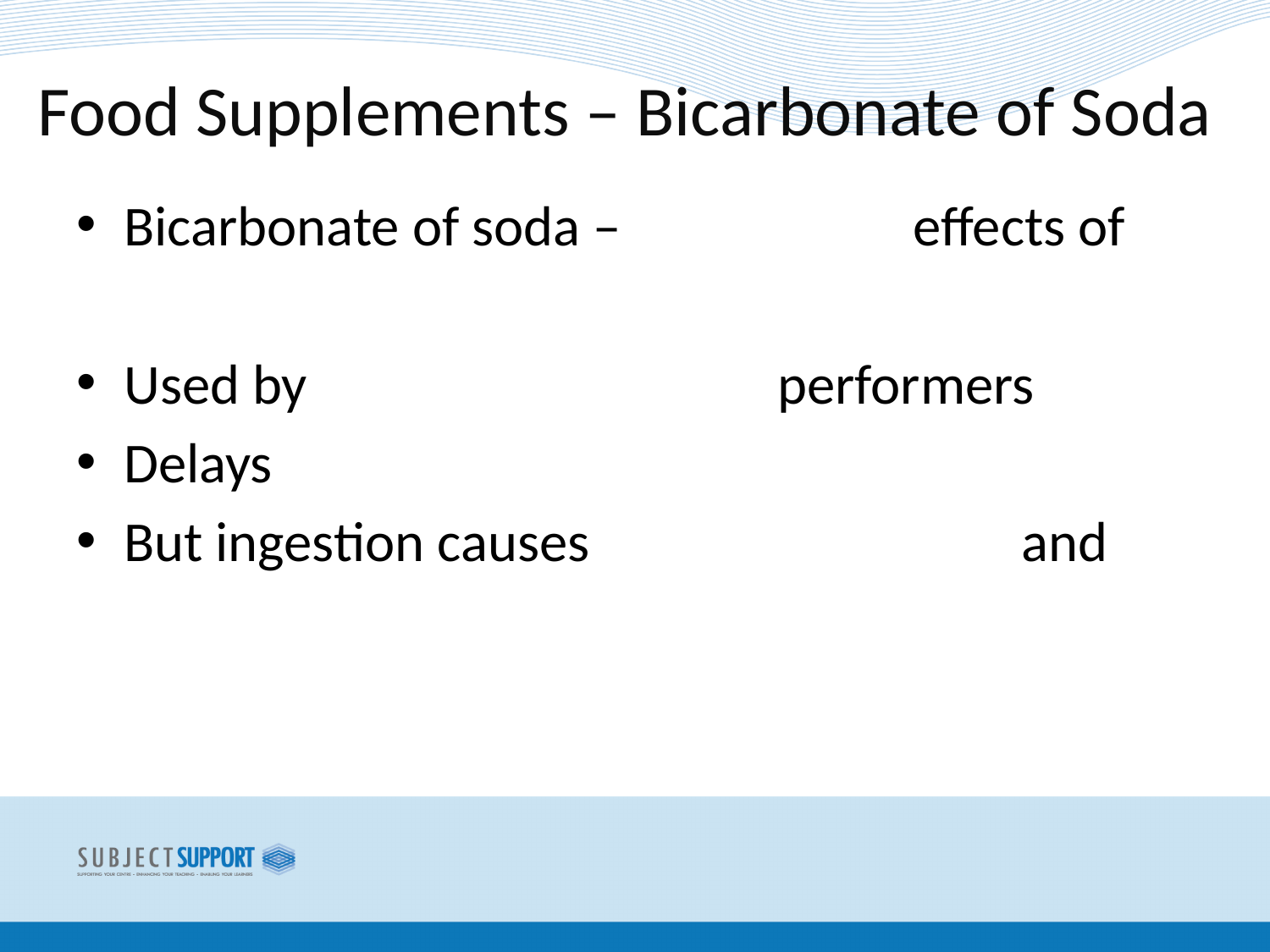

Food Supplements – Bicarbonate of Soda
Bicarbonate of soda –                       effects of

Used by                                     performers
Delays
But ingestion causes                                  and